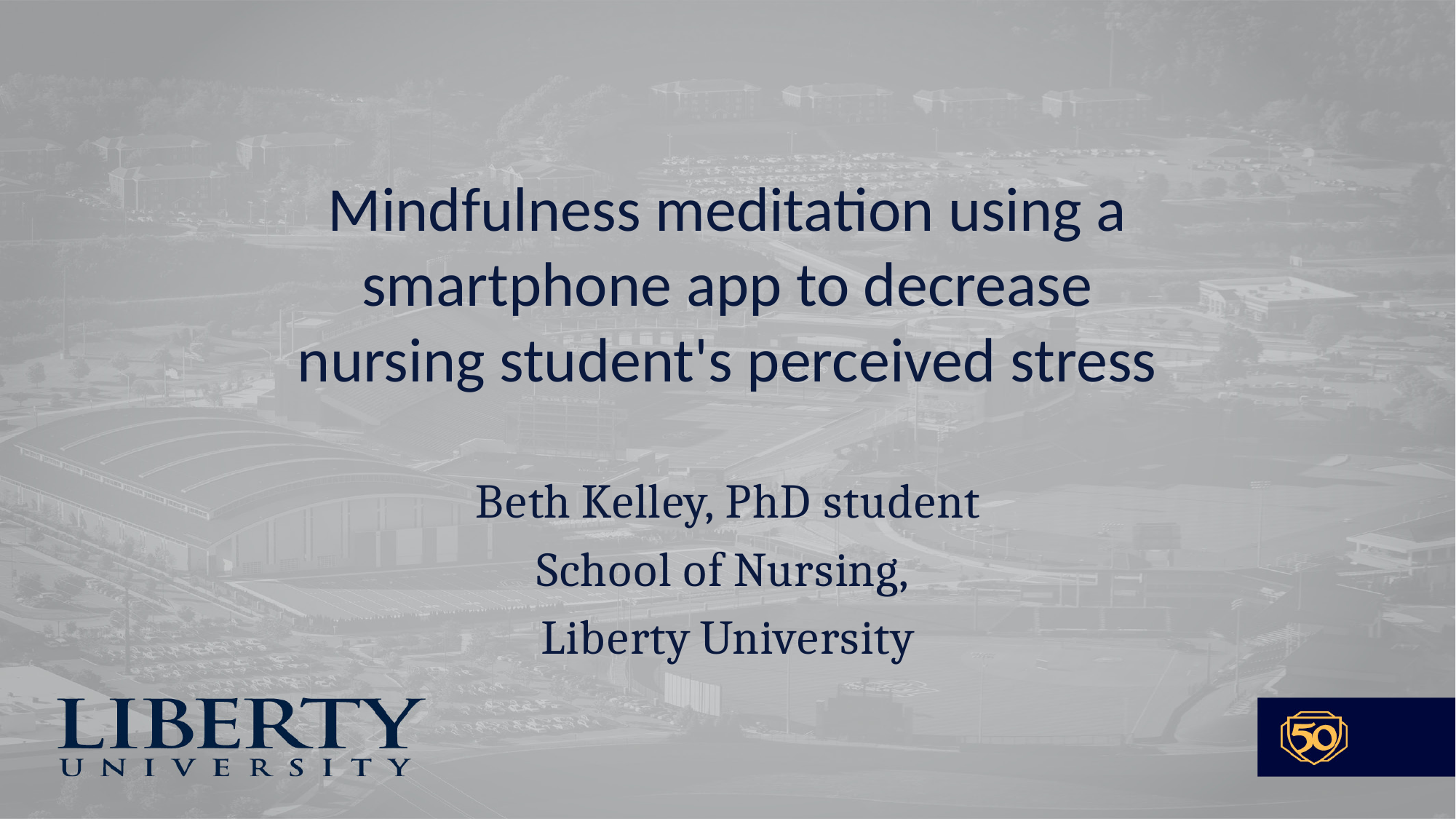

# Mindfulness meditation using a smartphone app to decrease nursing student's perceived stress
Beth Kelley, PhD student
School of Nursing,
Liberty University